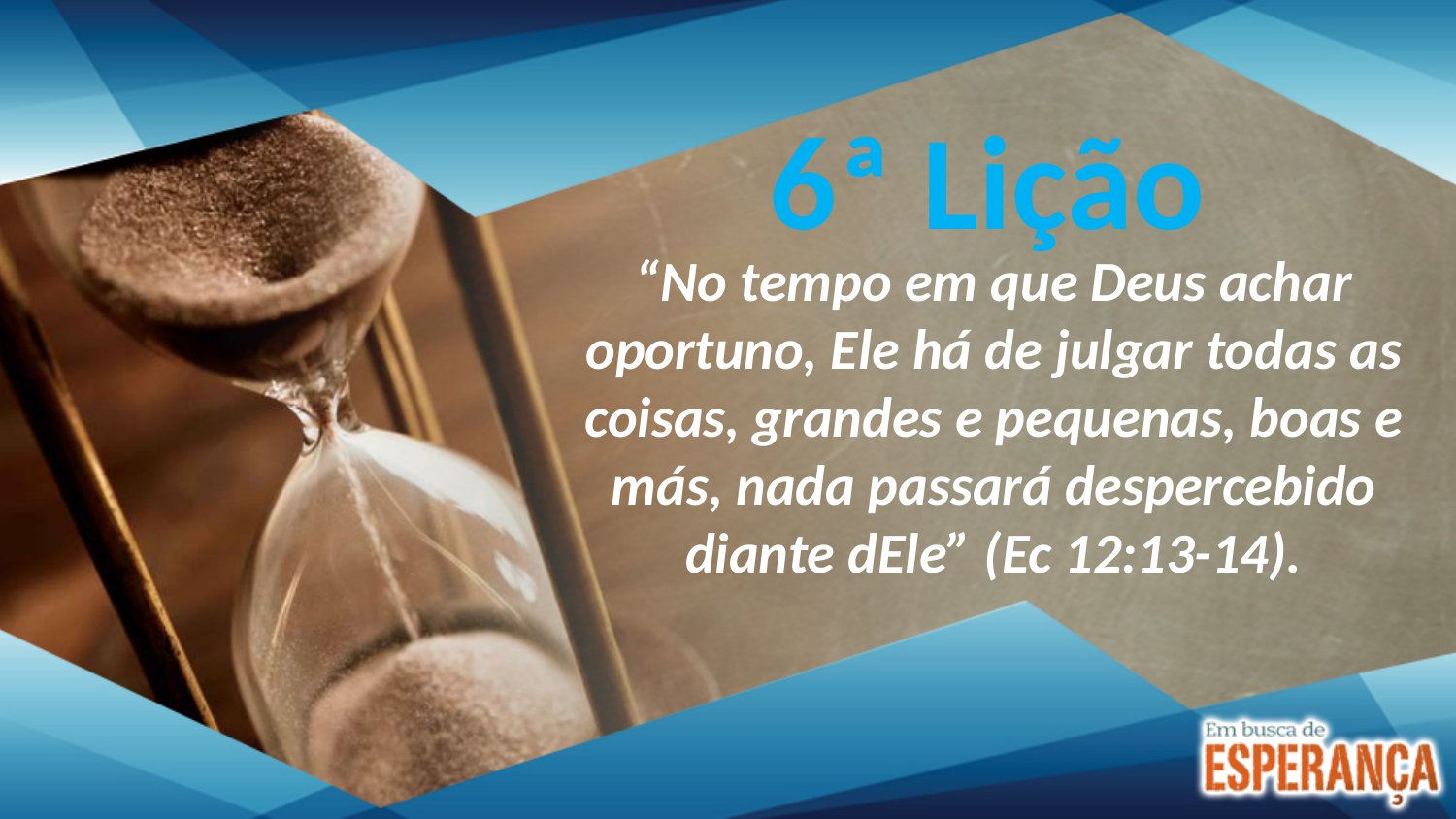

6ª Lição
“No tempo em que Deus achar oportuno, Ele há de julgar todas as coisas, grandes e pequenas, boas e más, nada passará despercebido diante dEle” (Ec 12:13-14).